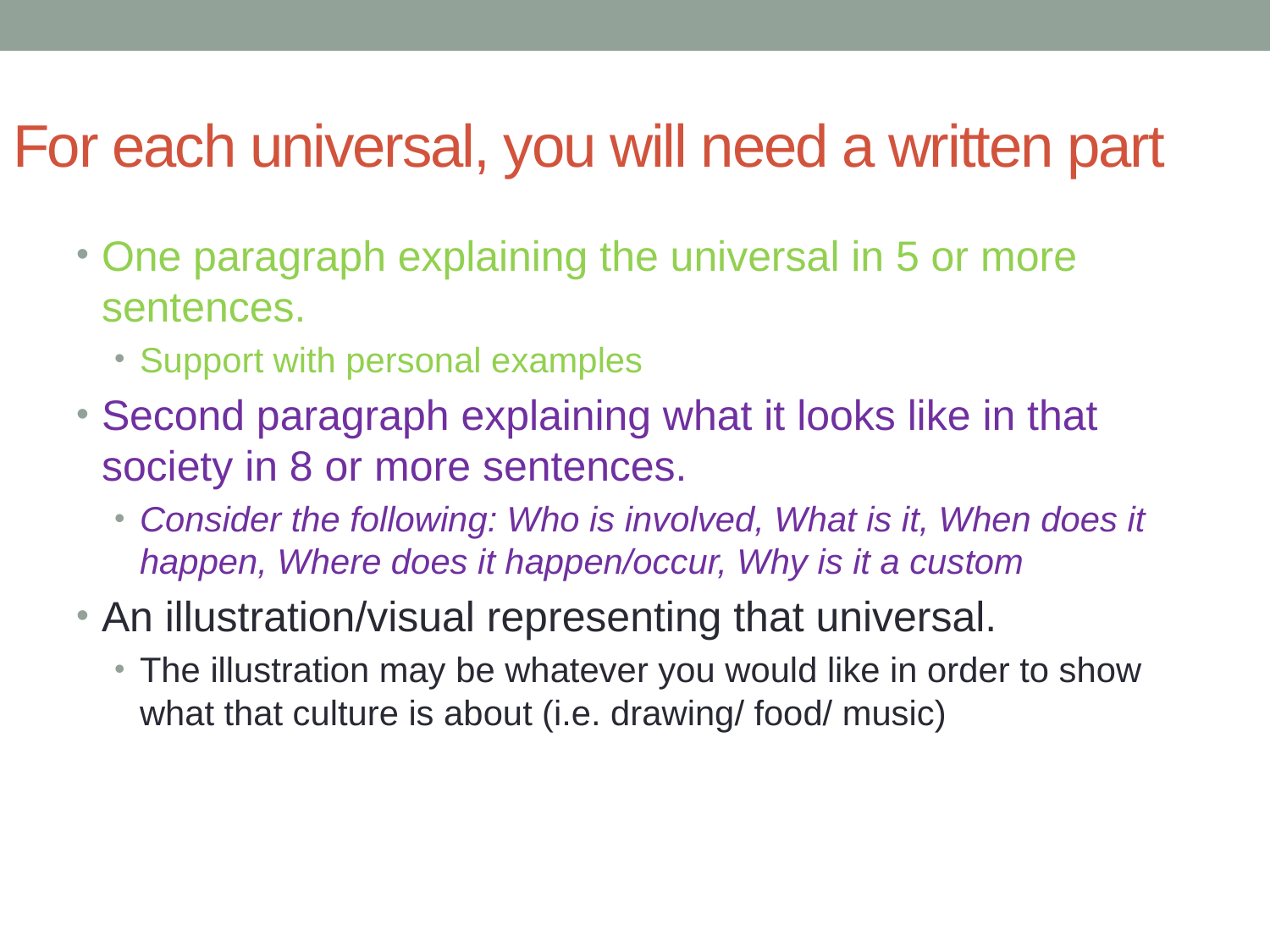

# For each universal, you will need a written part
One paragraph explaining the universal in 5 or more sentences.
Support with personal examples
Second paragraph explaining what it looks like in that society in 8 or more sentences.
Consider the following: Who is involved, What is it, When does it happen, Where does it happen/occur, Why is it a custom
An illustration/visual representing that universal.
The illustration may be whatever you would like in order to show what that culture is about (i.e. drawing/ food/ music)